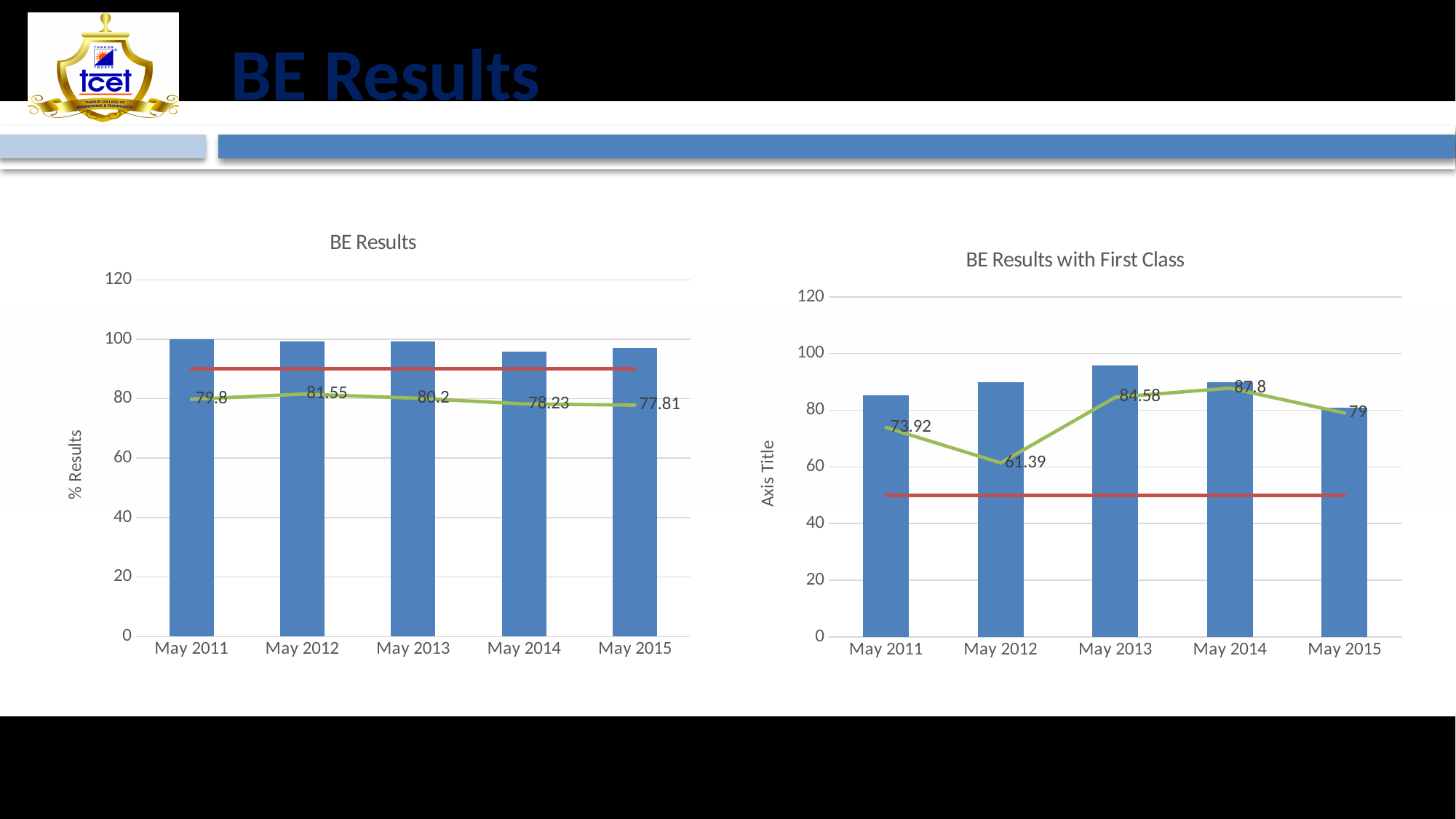

# BE Results

### Chart: BE Results

| Category | BE Result | ISO Req | TCET Results |
|---|---|---|---|
| May 2011 | 100.0 | 90.0 | 79.8 |
| May 2012 | 99.29 | 90.0 | 81.55 |
| May 2013 | 99.31 | 90.0 | 80.2 |
| May 2014 | 95.83 | 90.0 | 78.23 |
| May 2015 | 96.93 | 90.0 | 77.81 |

### Chart: BE Results with First Class

| Category | BE-First Class | ISO Req- F | TCET First Class |
|---|---|---|---|
| May 2011 | 85.19 | 50.0 | 73.92 |
| May 2012 | 89.78 | 50.0 | 61.39 |
| May 2013 | 95.83 | 50.0 | 84.58 |
| May 2014 | 89.78 | 50.0 | 87.8 |
| May 2015 | 81.01 | 50.0 | 79.0 |